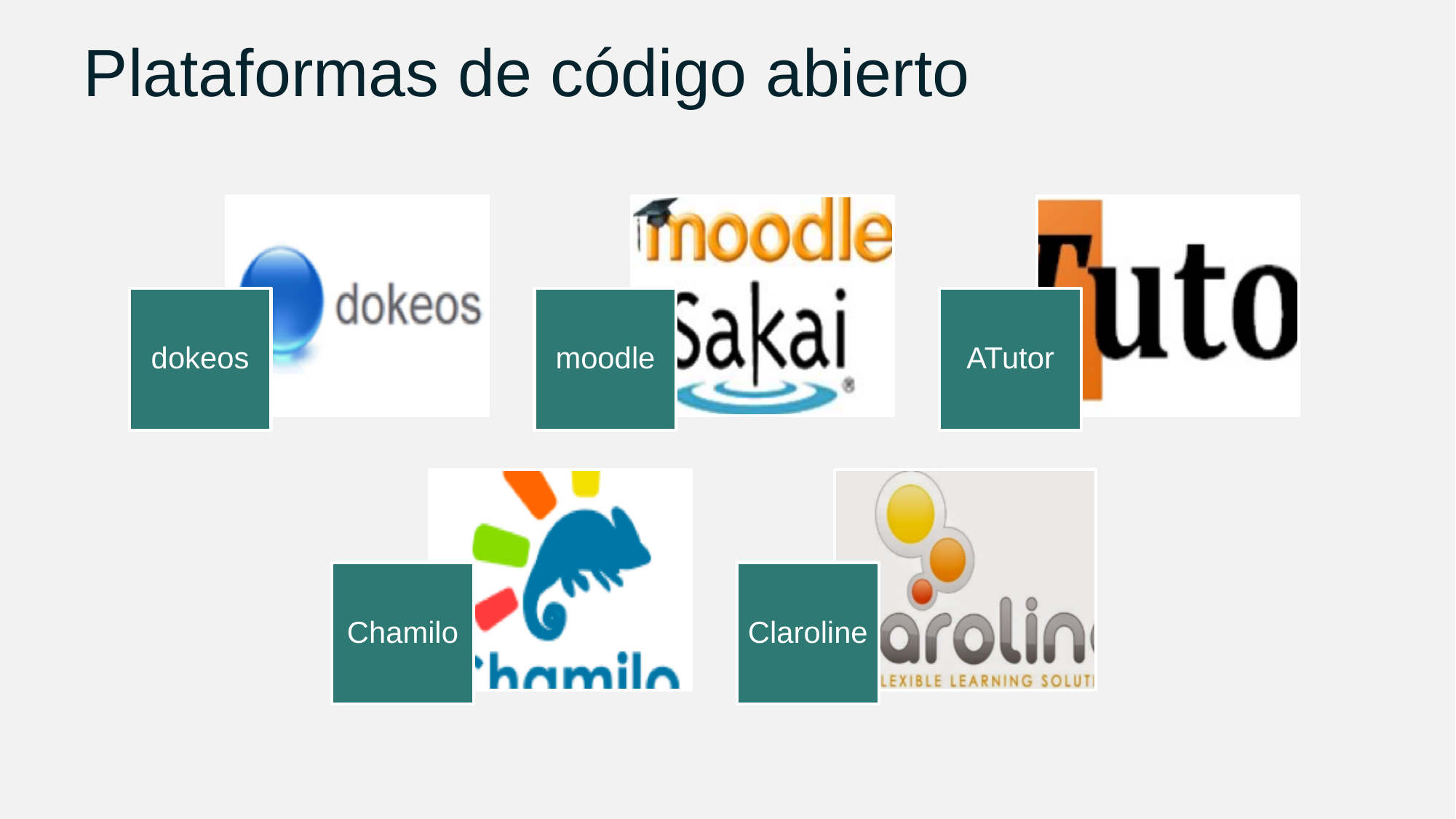

# Plataformas de código abierto
dokeos
moodle
ATutor
Chamilo
Claroline